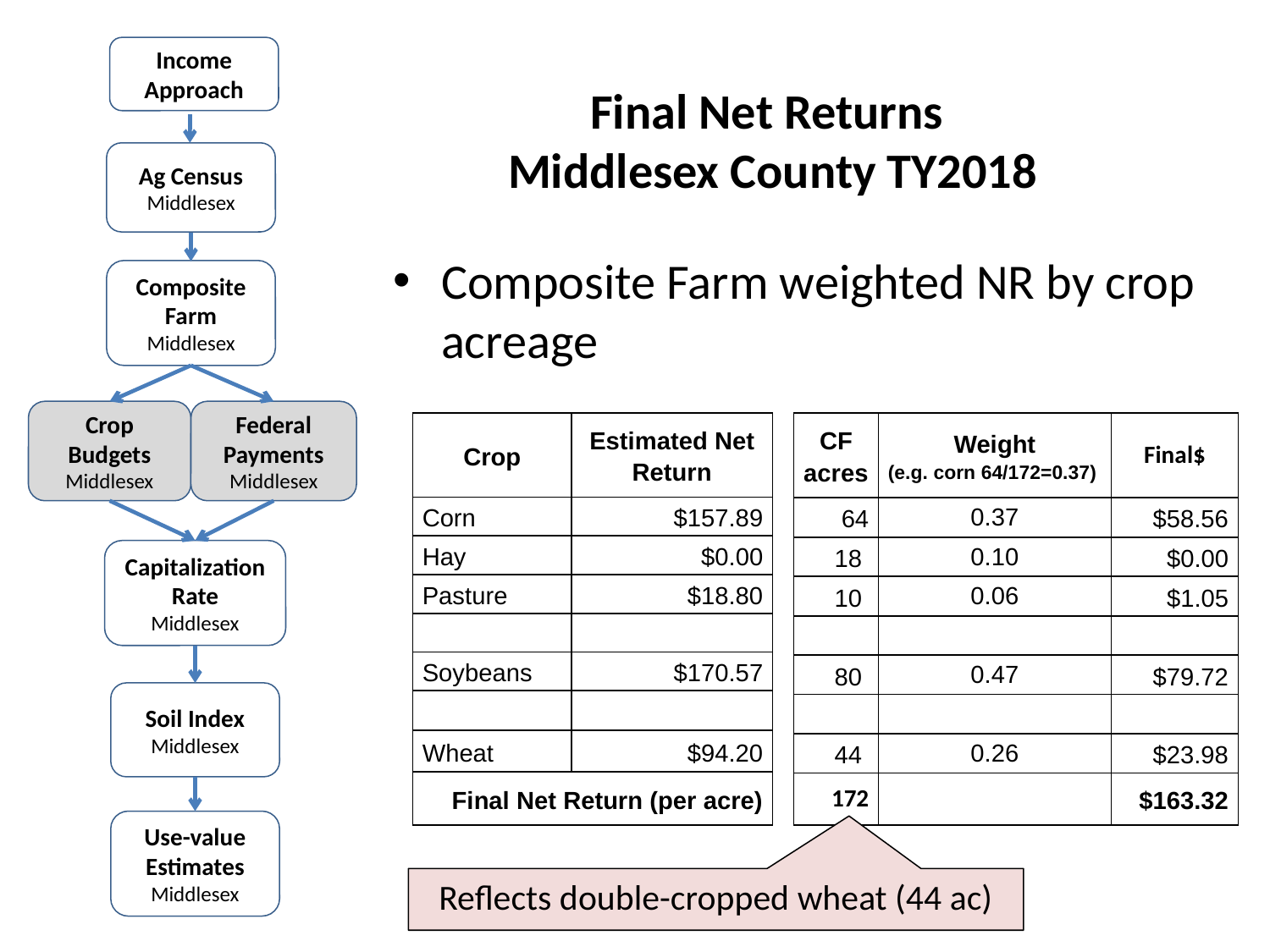

Income Approach
Ag Census
Middlesex
Composite Farm
Middlesex
Crop Budgets
Middlesex
Federal Payments
Middlesex
Capitalization Rate
Middlesex
Soil Index
Middlesex
Use-value Estimates
Middlesex
Final Net Returns
Middlesex County TY2018
Composite Farm weighted NR by crop acreage
| Crop | Estimated Net Return |
| --- | --- |
| Corn | $157.89 |
| Hay | $0.00 |
| Pasture | $18.80 |
|  |  |
| Soybeans | $170.57 |
|  |  |
| Wheat | $94.20 |
| Final Net Return (per acre) |  |
| CF acres | Weight (e.g. corn 64/172=0.37) | Final$ |
| --- | --- | --- |
| 64 | 0.37 | $58.56 |
| 18 | 0.10 | $0.00 |
| 10 | 0.06 | $1.05 |
|  |  |  |
| 80 | 0.47 | $79.72 |
|  |  |  |
| 44 | 0.26 | $23.98 |
| 172 |  | $163.32 |
Reflects double-cropped wheat (44 ac)